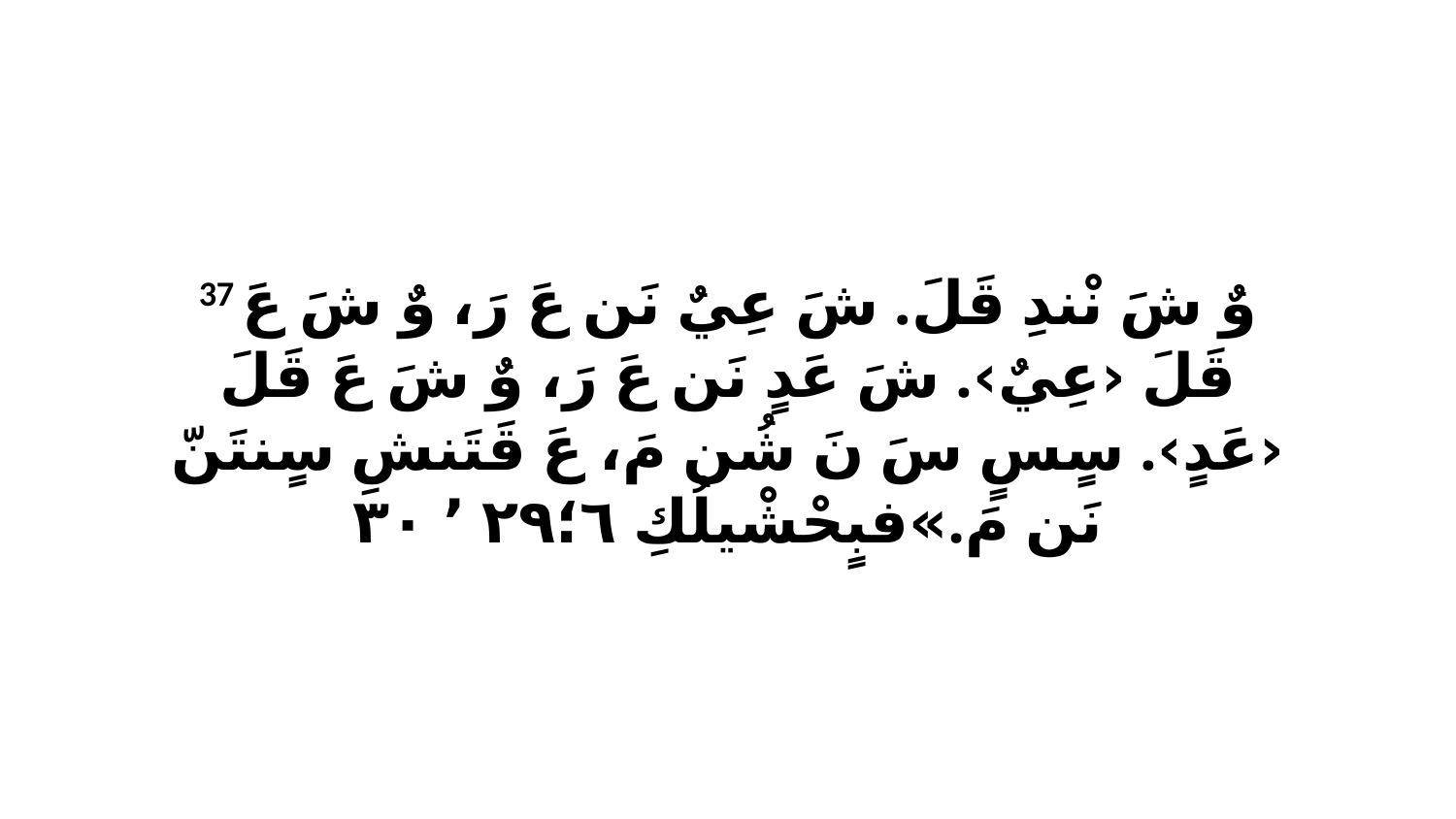

37 وٌ شَ نْندِ قَلَ. شَ عِيٌ نَن عَ رَ، وٌ شَ عَ قَلَ ‹عِيٌ›. شَ عَدٍ نَن عَ رَ، وٌ شَ عَ قَلَ ‹عَدٍ›. سٍسٍ سَ نَ شُن مَ، عَ قَتَنشِ سٍنتَنّ نَن مَ.»فبٍحْشْيلُكِ ٦‏؛٢٩ ٬ ٣٠